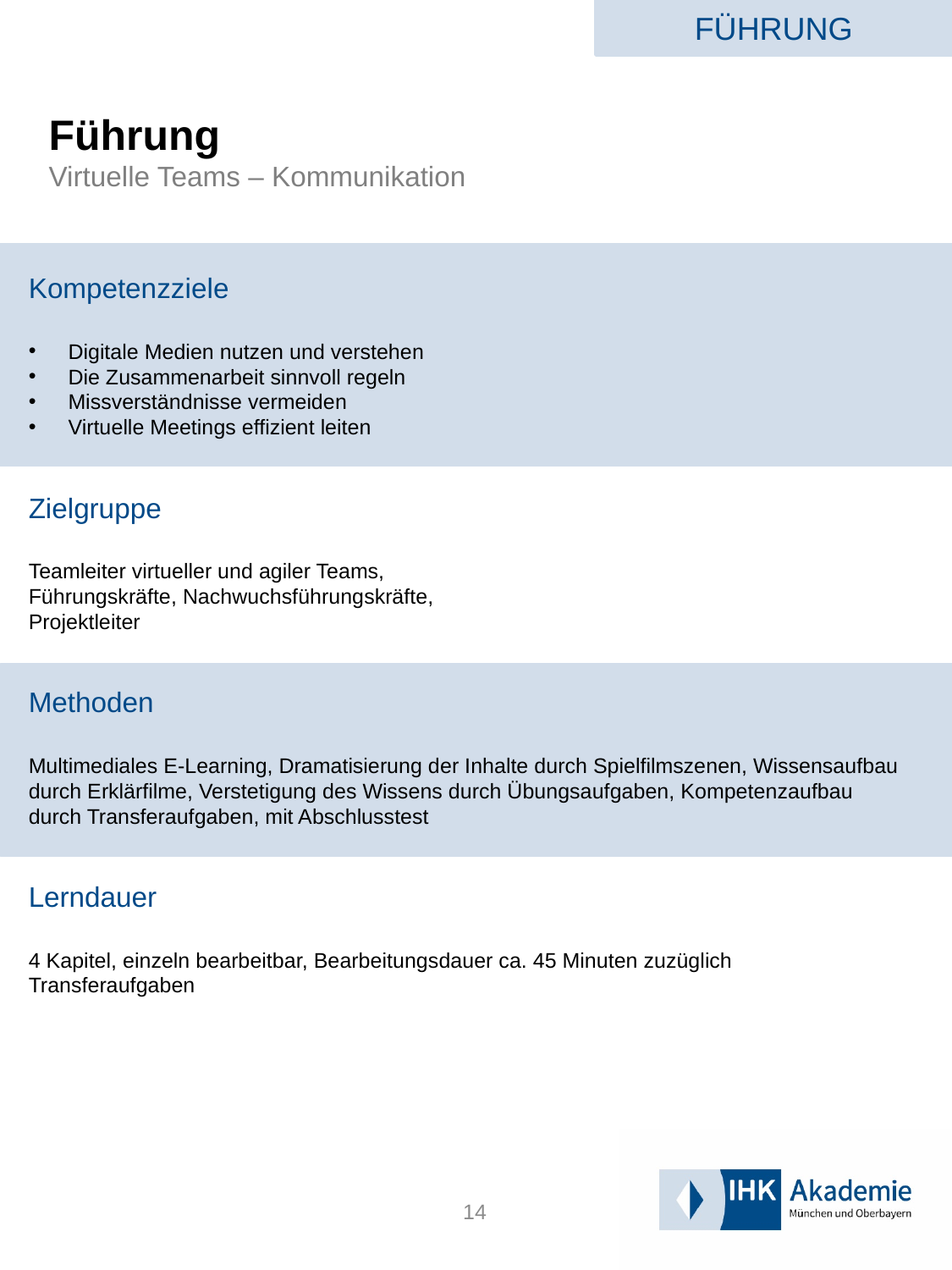

FÜHRUNG
# Führung Virtuelle Teams – Kommunikation

Kompetenzziele

Digitale Medien nutzen und verstehen
Die Zusammenarbeit sinnvoll regeln
Missverständnisse vermeiden
Virtuelle Meetings effizient leiten

Zielgruppe

Teamleiter virtueller und agiler Teams,
Führungskräfte, Nachwuchsführungskräfte,
Projektleiter

Methoden

Multimediales E-Learning, Dramatisierung der Inhalte durch Spielfilmszenen, Wissensaufbau durch Erklärfilme, Verstetigung des Wissens durch Übungsaufgaben, Kompetenzaufbau durch Transferaufgaben, mit Abschlusstest

Lerndauer

4 Kapitel, einzeln bearbeitbar, Bearbeitungsdauer ca. 45 Minuten zuzüglich Transferaufgaben

14